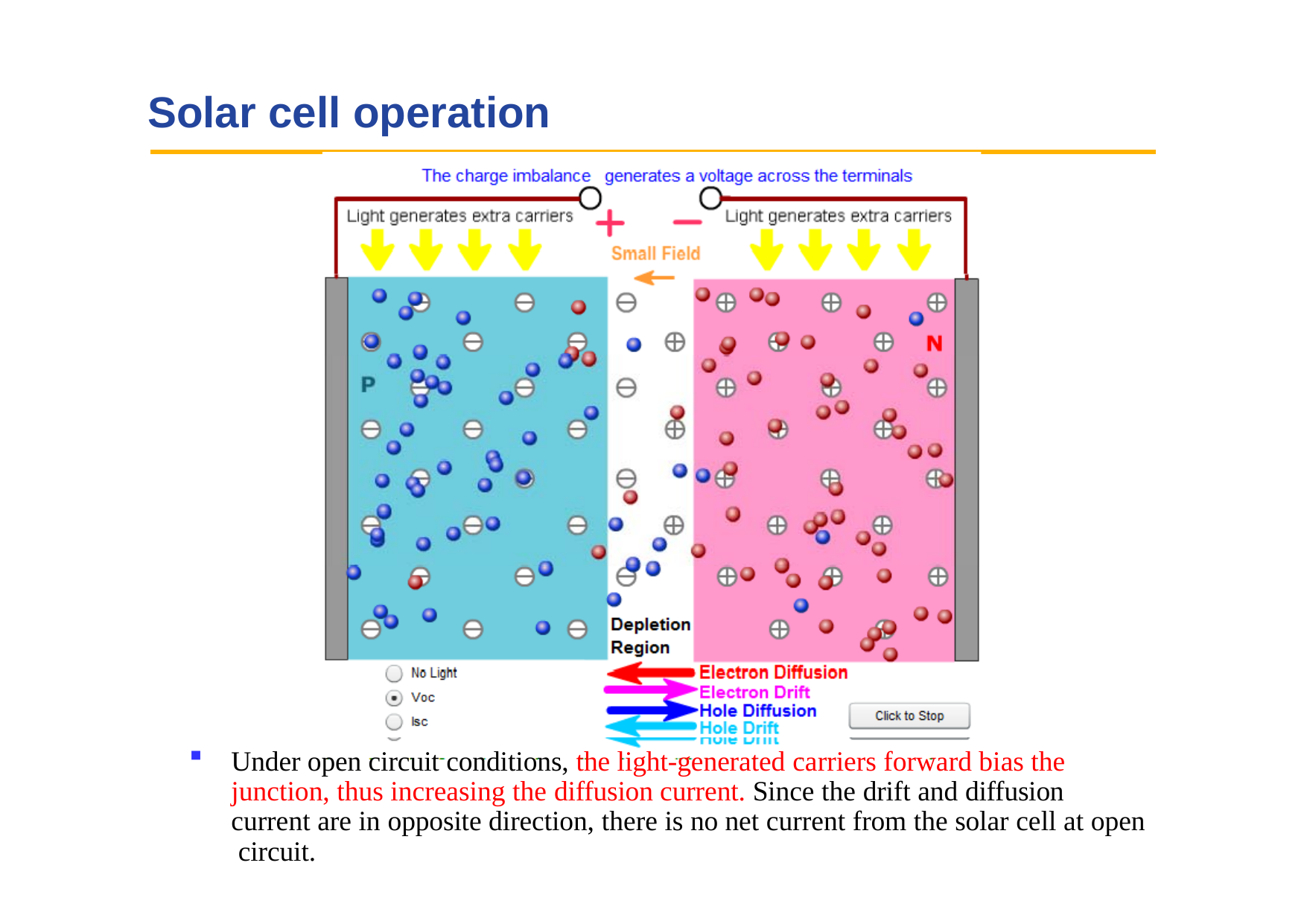

# Solar cell operation

Under open circuit conditions, the light-generated carriers forward bias the  junction, thus increasing the diffusion current. Since the drift and diffusion  current are in opposite direction, there is no net current from the solar cell at open  circuit.